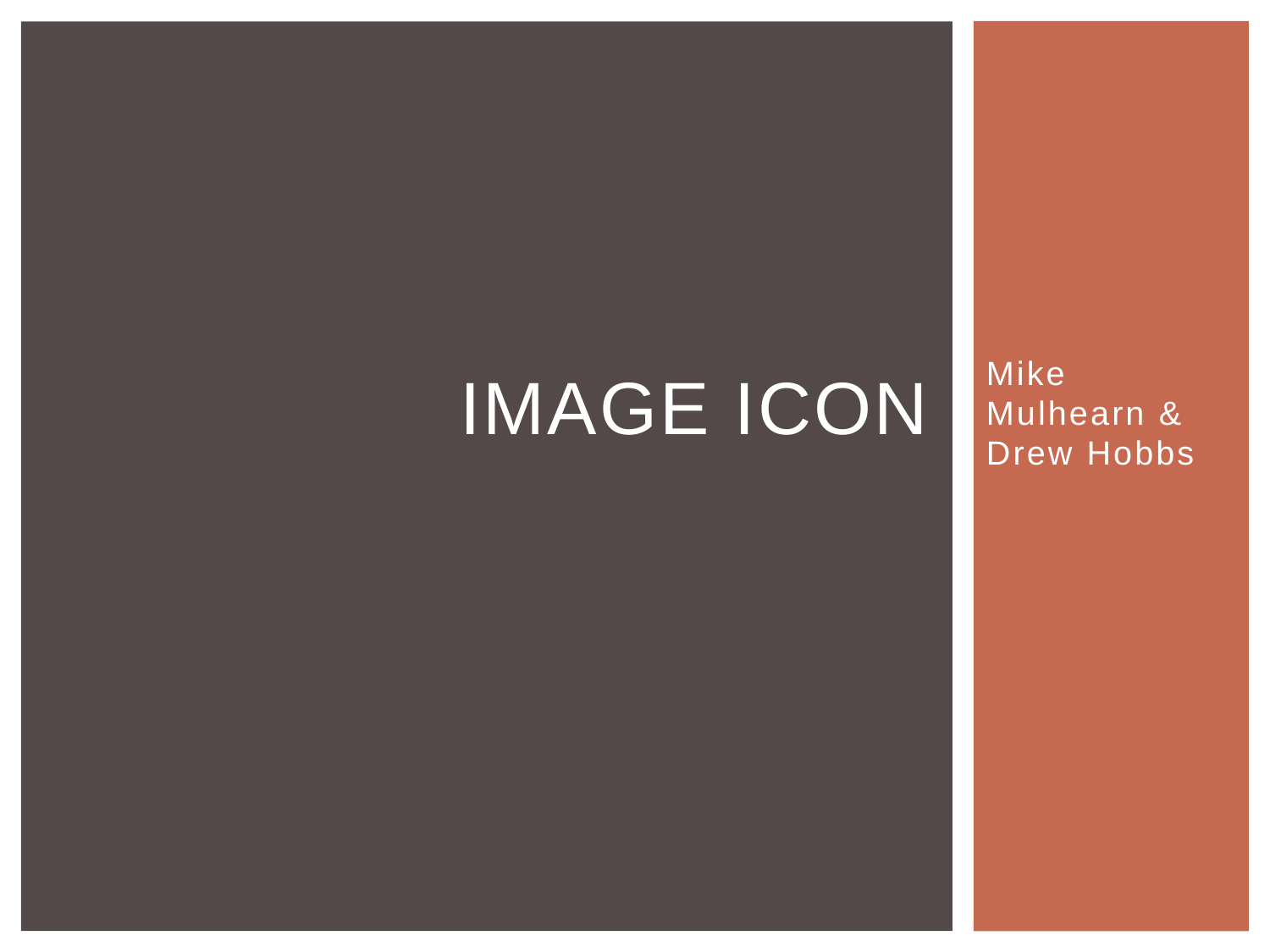

# Image Icon
Mike Mulhearn & Drew Hobbs